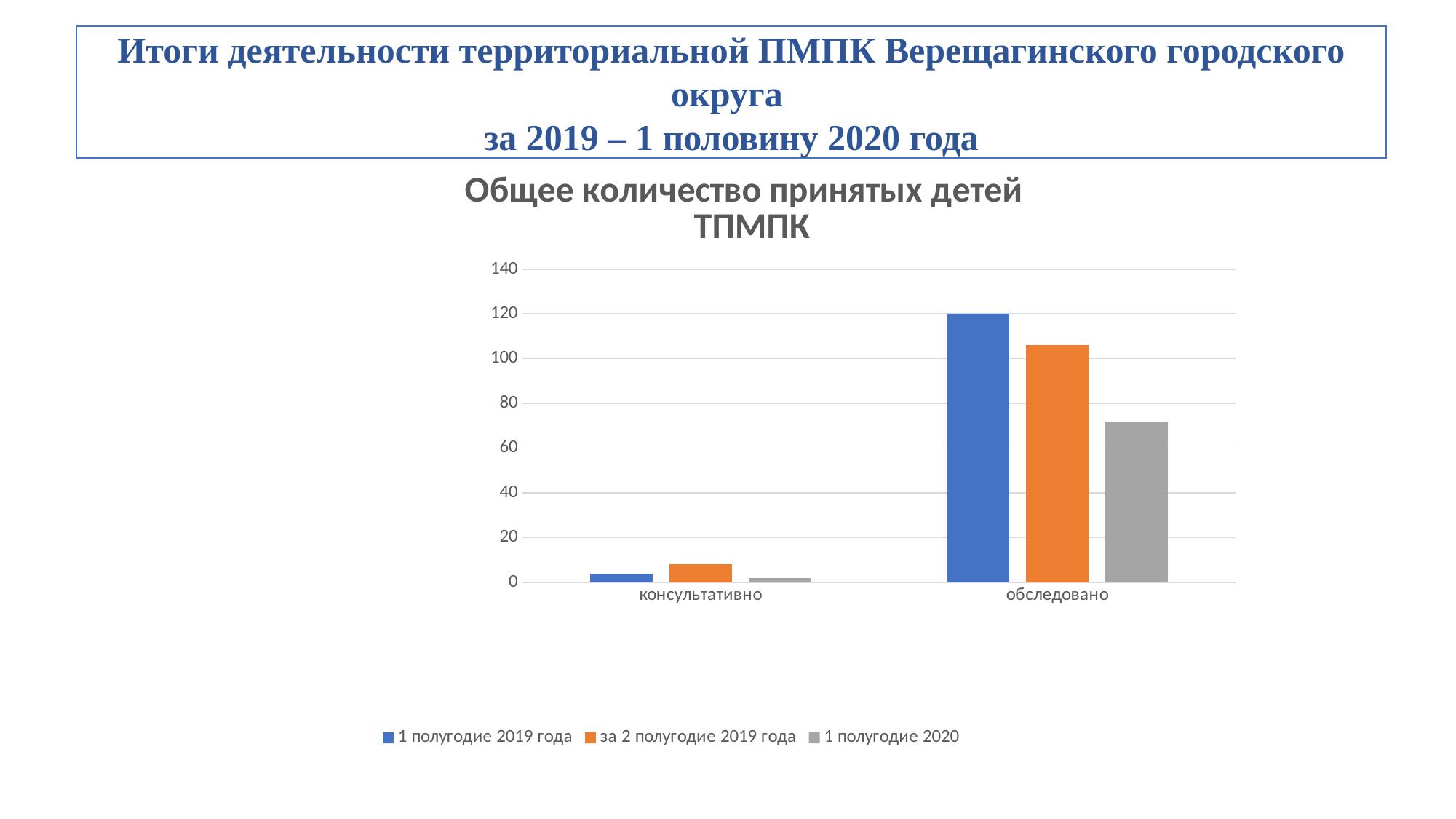

Итоги деятельности территориальной ПМПК Верещагинского городского округа
за 2019 – 1 половину 2020 года

### Chart: Общее количество принятых детей
 ТПМПК

| Category | 1 полугодие 2019 года | за 2 полугодие 2019 года | 1 полугодие 2020 |
|---|---|---|---|
| консультативно | 4.0 | 8.0 | 2.0 |
| обследовано | 120.0 | 106.0 | 72.0 |